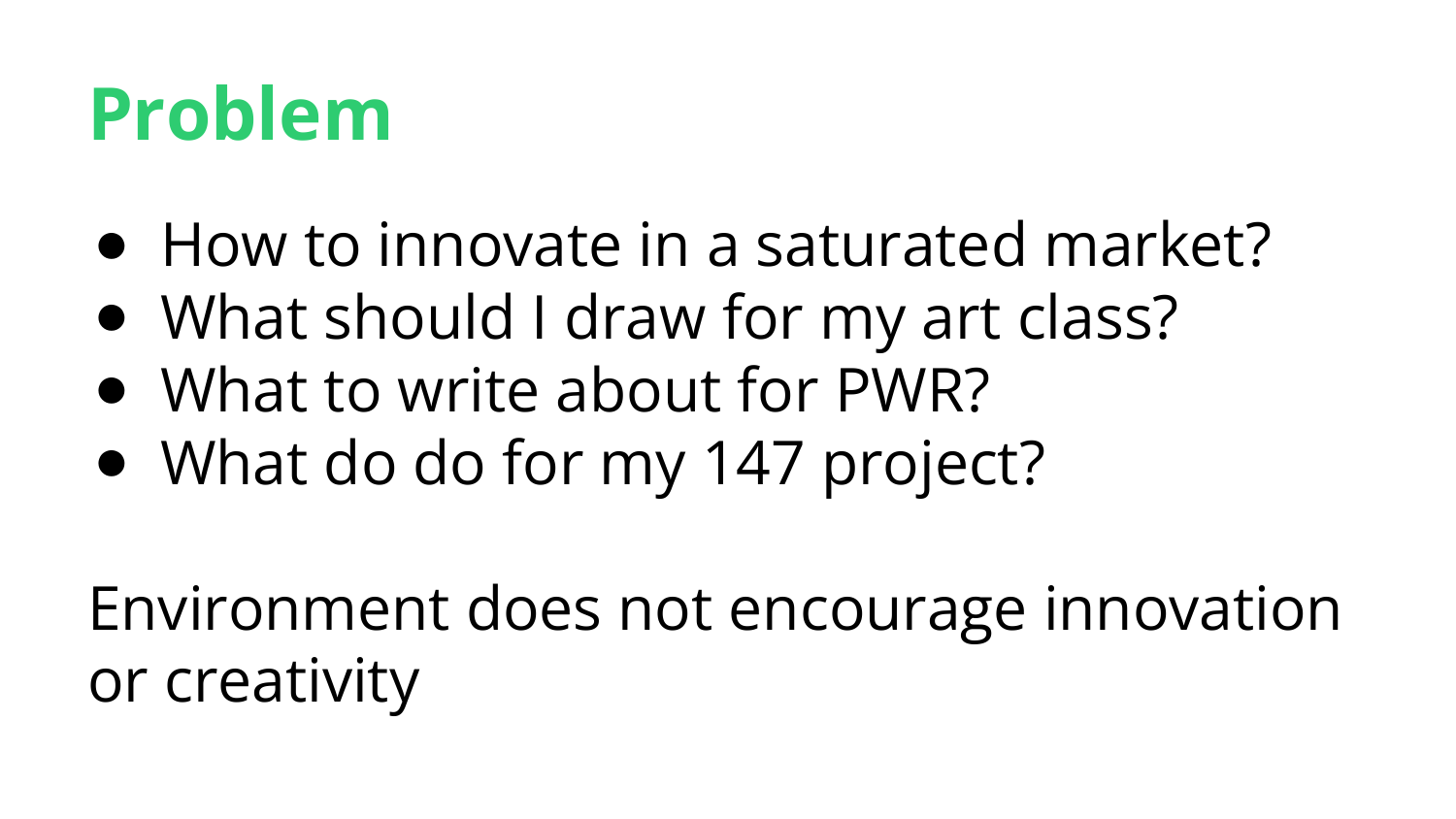

# Problem
How to innovate in a saturated market?
What should I draw for my art class?
What to write about for PWR?
What do do for my 147 project?

Environment does not encourage innovation or creativity